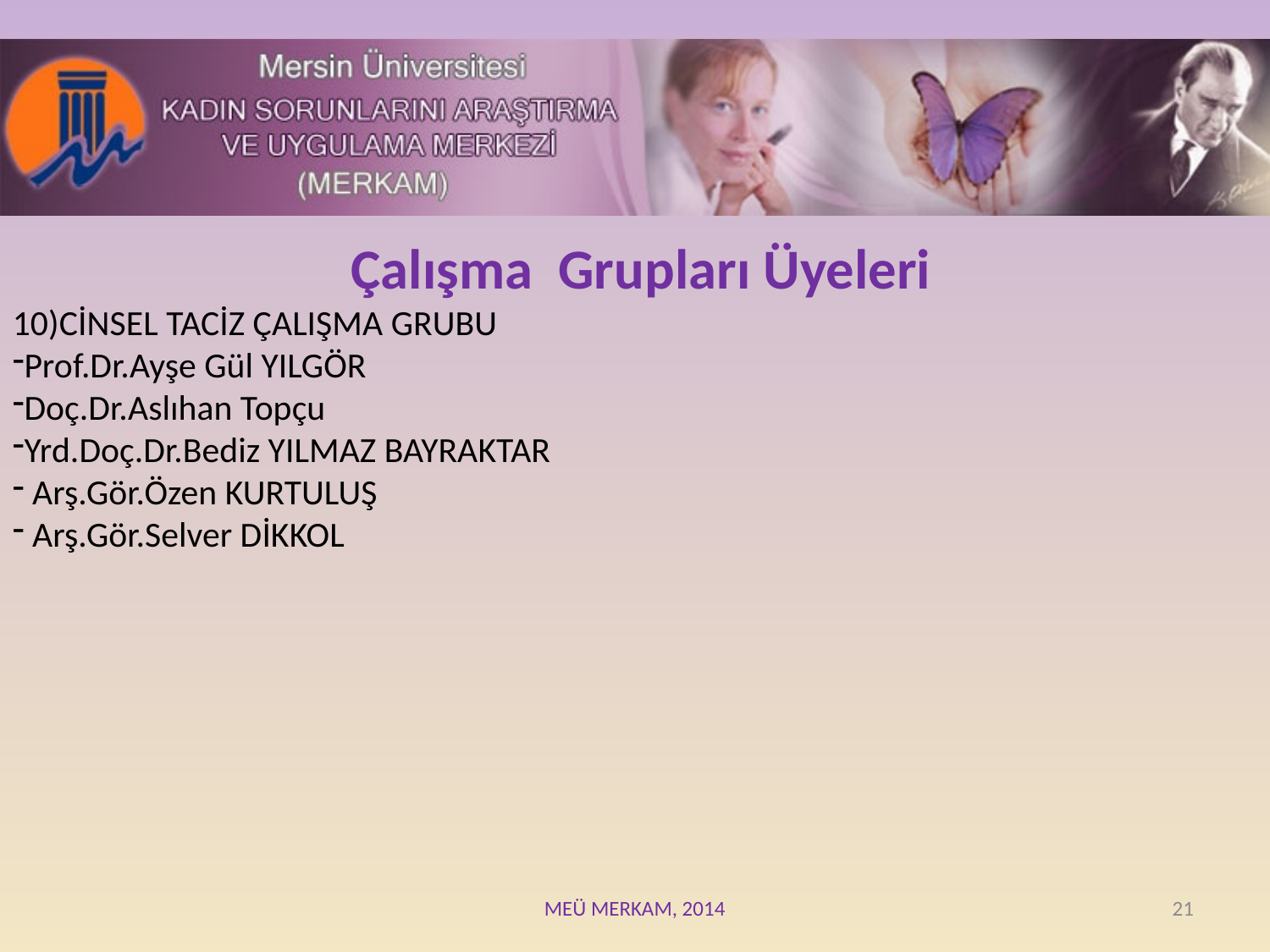

Çalışma  Grupları Üyeleri
10)CİNSEL TACİZ ÇALIŞMA GRUBU
Prof.Dr.Ayşe Gül YILGÖR
Doç.Dr.Aslıhan Topçu
Yrd.Doç.Dr.Bediz YILMAZ BAYRAKTAR
 Arş.Gör.Özen KURTULUŞ
 Arş.Gör.Selver DİKKOL

MEÜ MERKAM, 2014
21